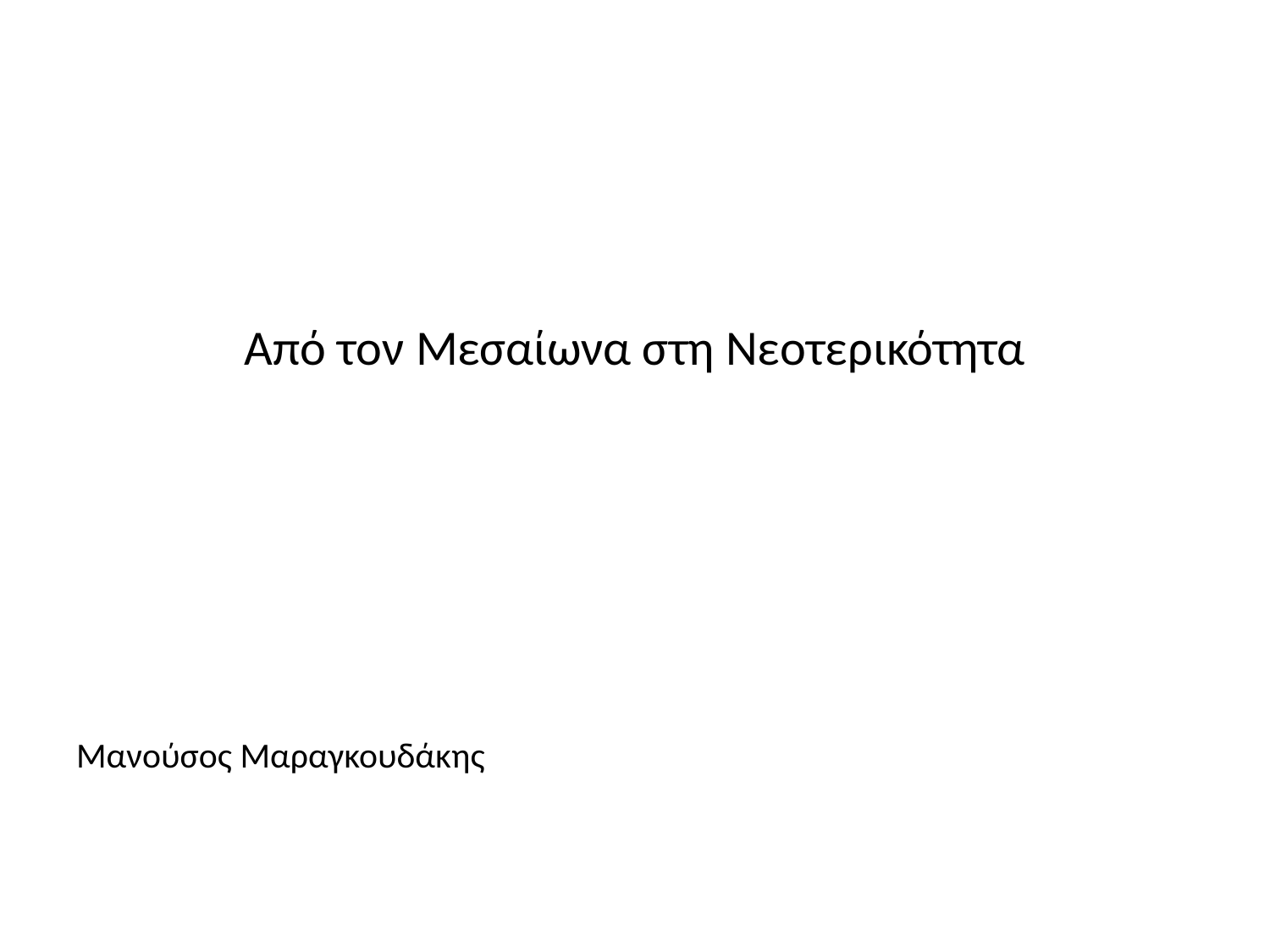

# Από τον Μεσαίωνα στη Νεοτερικότητα
Μανούσος Μαραγκουδάκης